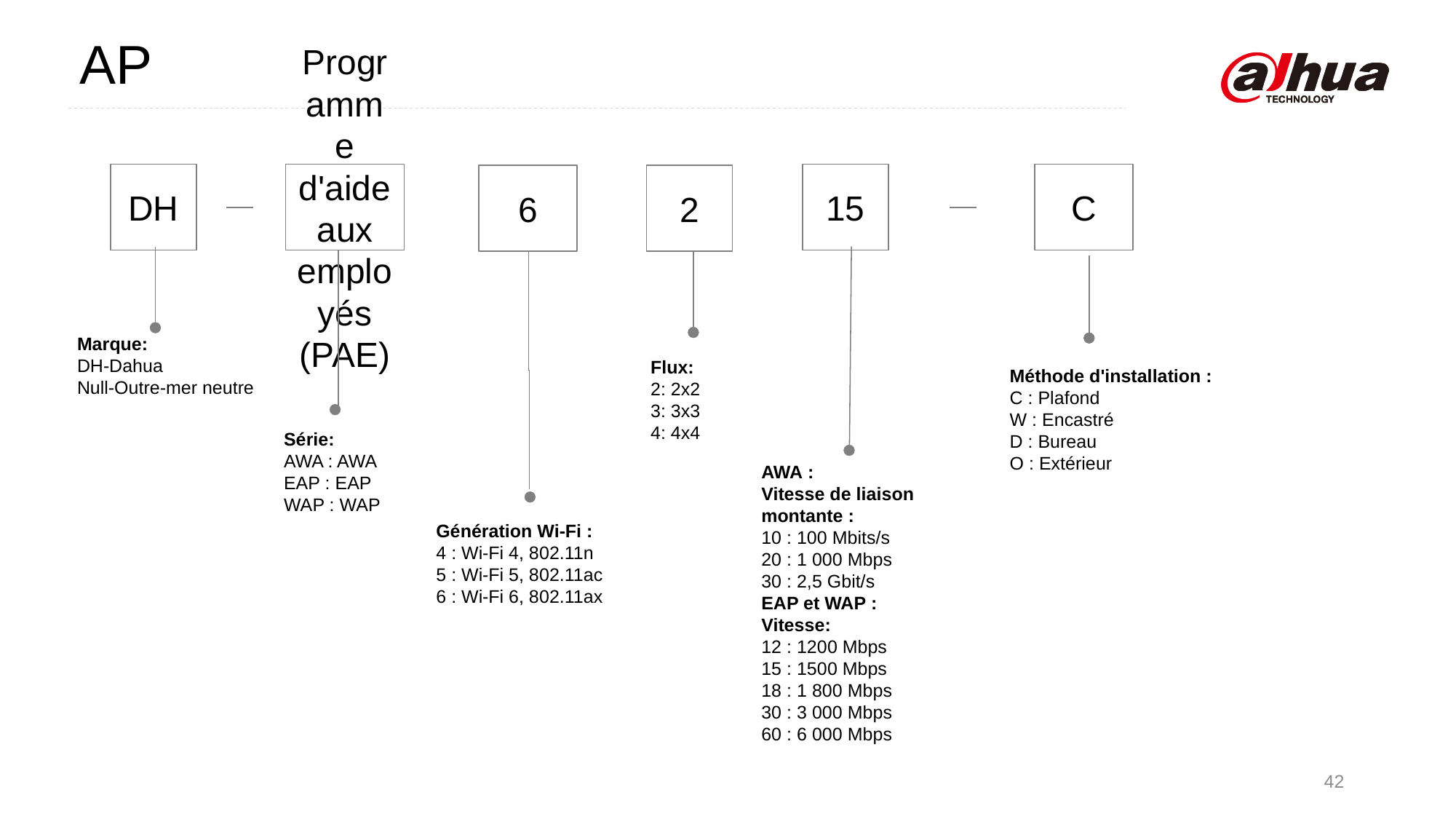

AP
DH
Programme d'aide aux employés (PAE)
15
C
6
2

Marque:
DH-Dahua
Null-Outre-mer neutre
Flux:
2: 2x2
3: 3x3
4: 4x4
Méthode d'installation :
C : Plafond
W : Encastré
D : Bureau
O : Extérieur

Série:
AWA : AWA
EAP : EAP
WAP : WAP

AWA :
Vitesse de liaison montante :
10 : 100 Mbits/s
20 : 1 000 Mbps
30 : 2,5 Gbit/s
EAP et WAP :
Vitesse:
12 : 1200 Mbps
15 : 1500 Mbps
18 : 1 800 Mbps
30 : 3 000 Mbps
60 : 6 000 Mbps

Génération Wi-Fi :
4 : Wi-Fi 4, 802.11n
5 : Wi-Fi 5, 802.11ac
6 : Wi-Fi 6, 802.11ax
42